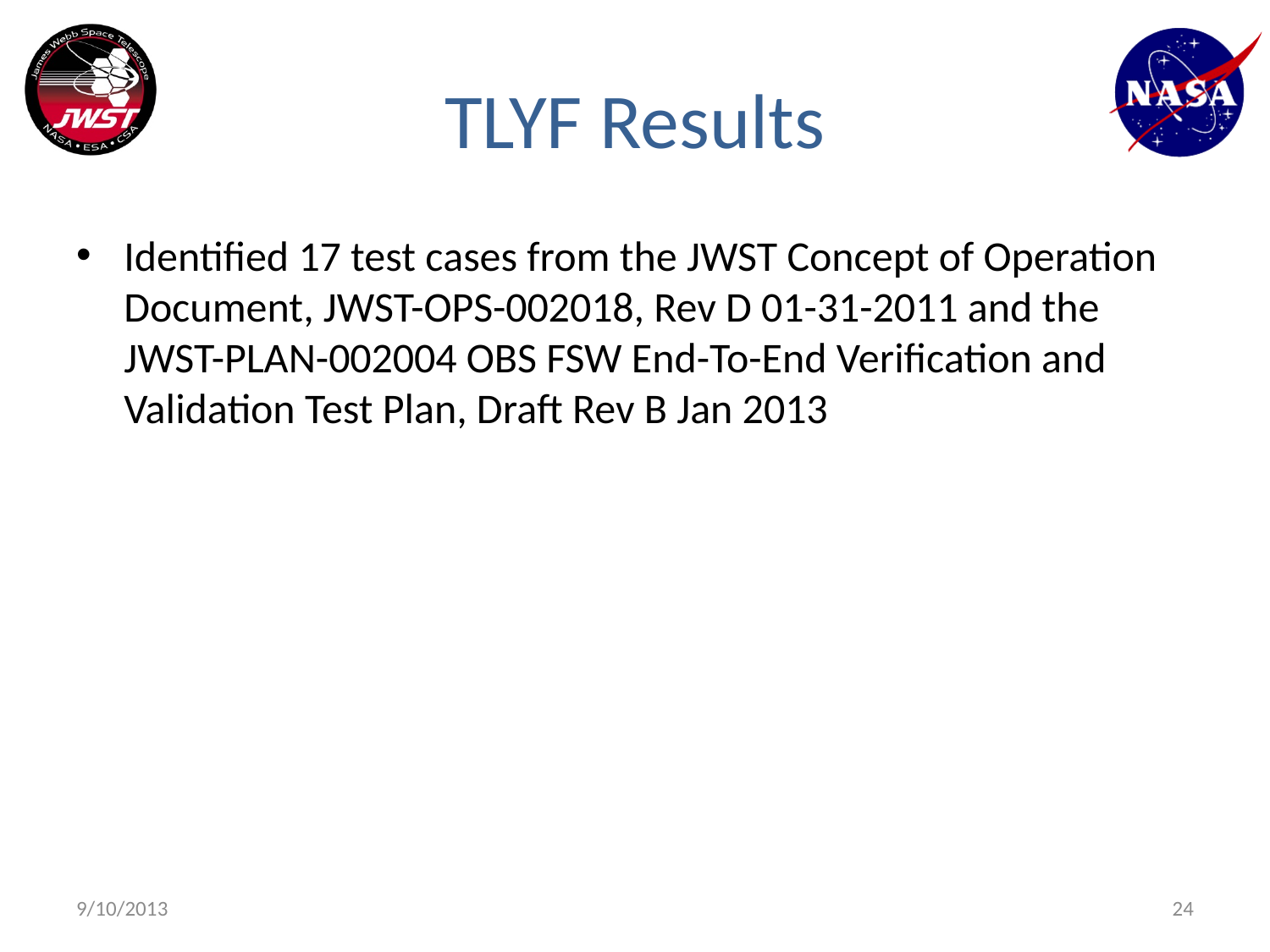

# TLYF Results
Identified 17 test cases from the JWST Concept of Operation Document, JWST-OPS-002018, Rev D 01-31-2011 and the JWST-PLAN-002004 OBS FSW End-To-End Verification and Validation Test Plan, Draft Rev B Jan 2013

9/10/2013
24